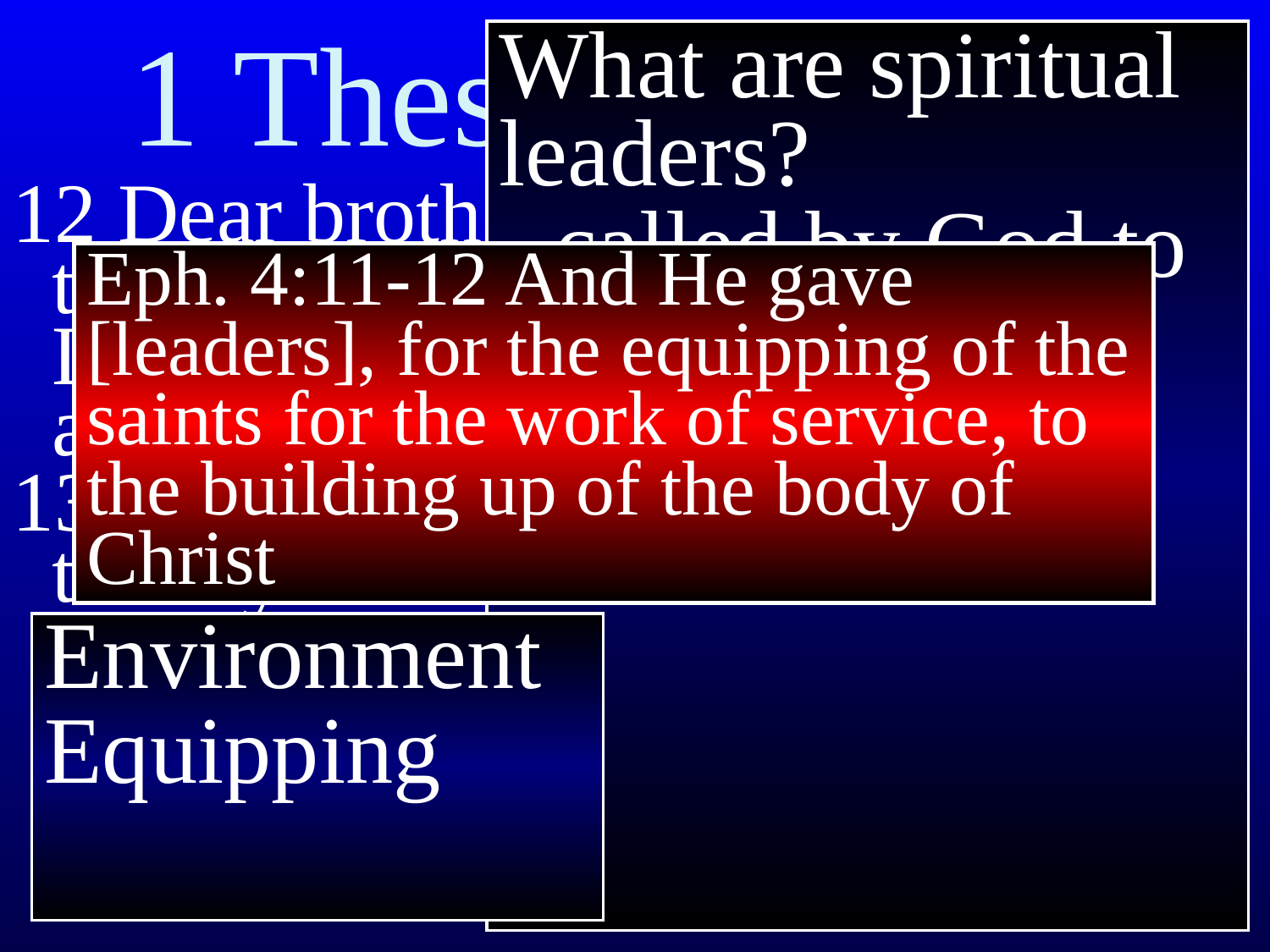

1 Thessalonians 5
What are spiritual leaders?
- called by God to
   serve
- provision
12 Dear brothers and sisters, respect those who are your leaders in the Lord’s work. They work hard among you and admonish you.
13 Think highly of them and give them your wholehearted love because of their work. And remember to live peaceably with each other.
Eph. 4:11-12 And He gave [leaders], for the equipping of the saints for the work of service, to the building up of the body of Christ

Environment
Equipping
1. Proper attitude
    toward leaders